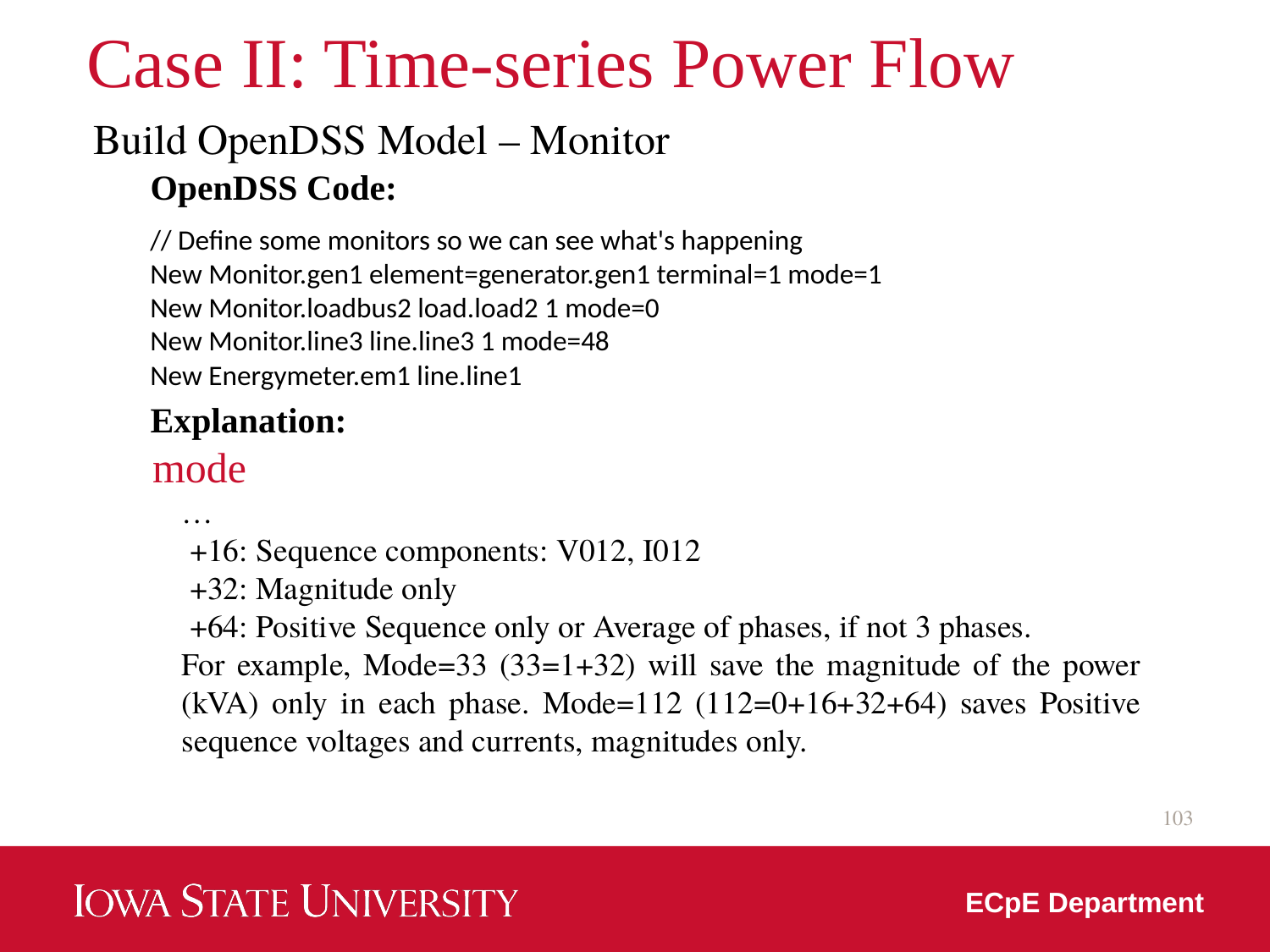

# Case II: Time-series Power Flow
Build OpenDSS Model – Monitor
OpenDSS Code:
// Define some monitors so we can see what's happening
New Monitor.gen1 element=generator.gen1 terminal=1 mode=1
New Monitor.loadbus2 load.load2 1 mode=0
New Monitor.line3 line.line3 1 mode=48
New Energymeter.em1 line.line1
Explanation:
mode
…
 +16: Sequence components: V012, I012
 +32: Magnitude only
 +64: Positive Sequence only or Average of phases, if not 3 phases.
For example, Mode=33 (33=1+32) will save the magnitude of the power (kVA) only in each phase. Mode=112 (112=0+16+32+64) saves Positive sequence voltages and currents, magnitudes only.
103
ECpE Department